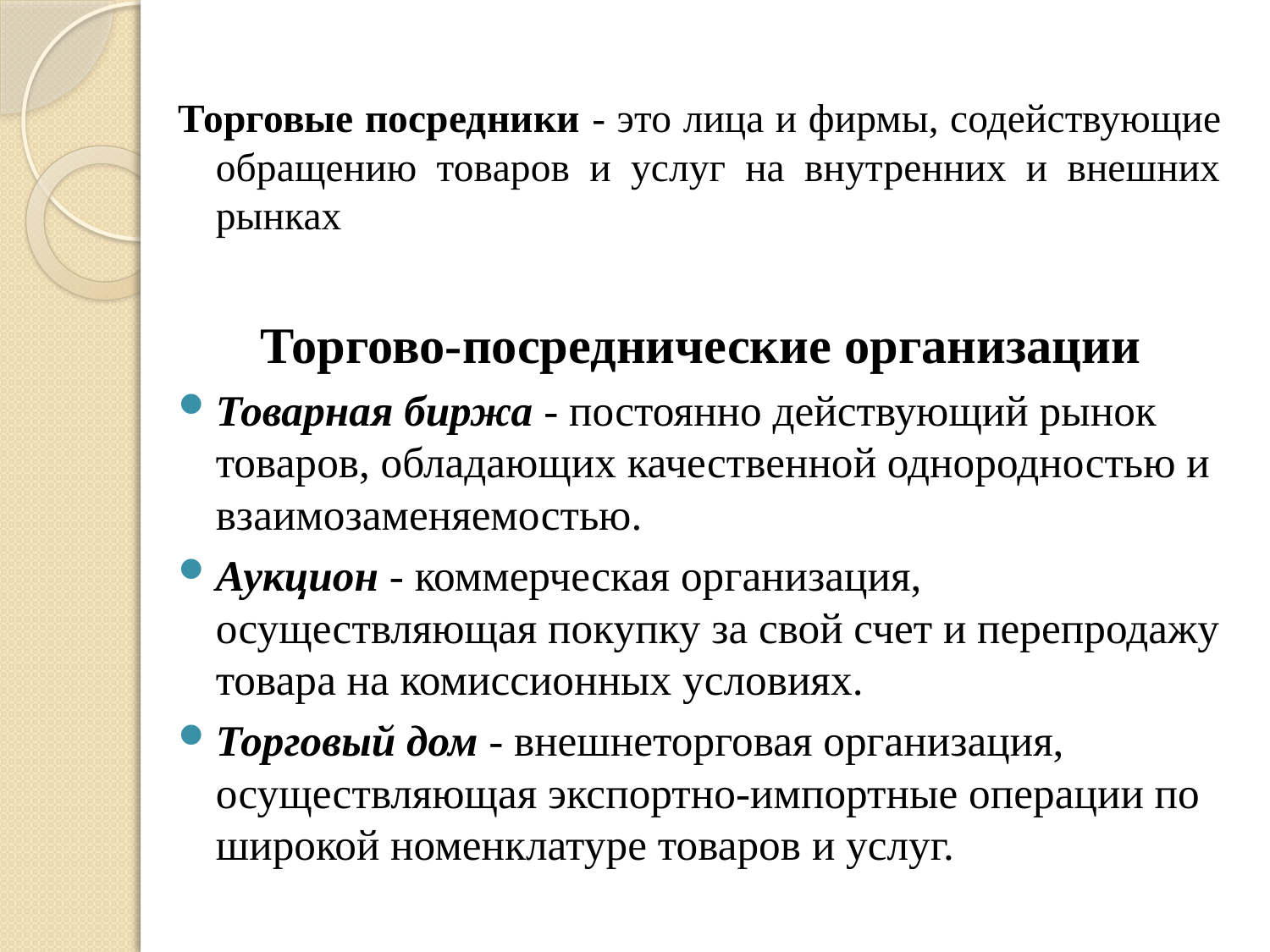

Торговые посредники - это лица и фирмы, содействующие обращению товаров и услуг на внутренних и внешних рынках

Торгово-посреднические организации
Товарная биржа - постоянно действующий рынок товаров, обладающих качественной однородностью и взаимозаменяемостью.
Аукцион - коммерческая организация, осуществляющая покупку за свой счет и перепродажу товара на комиссионных условиях.
Торговый дом - внешнеторговая организация, осуществляющая экспортно-импортные операции по широкой номенклатуре товаров и услуг.